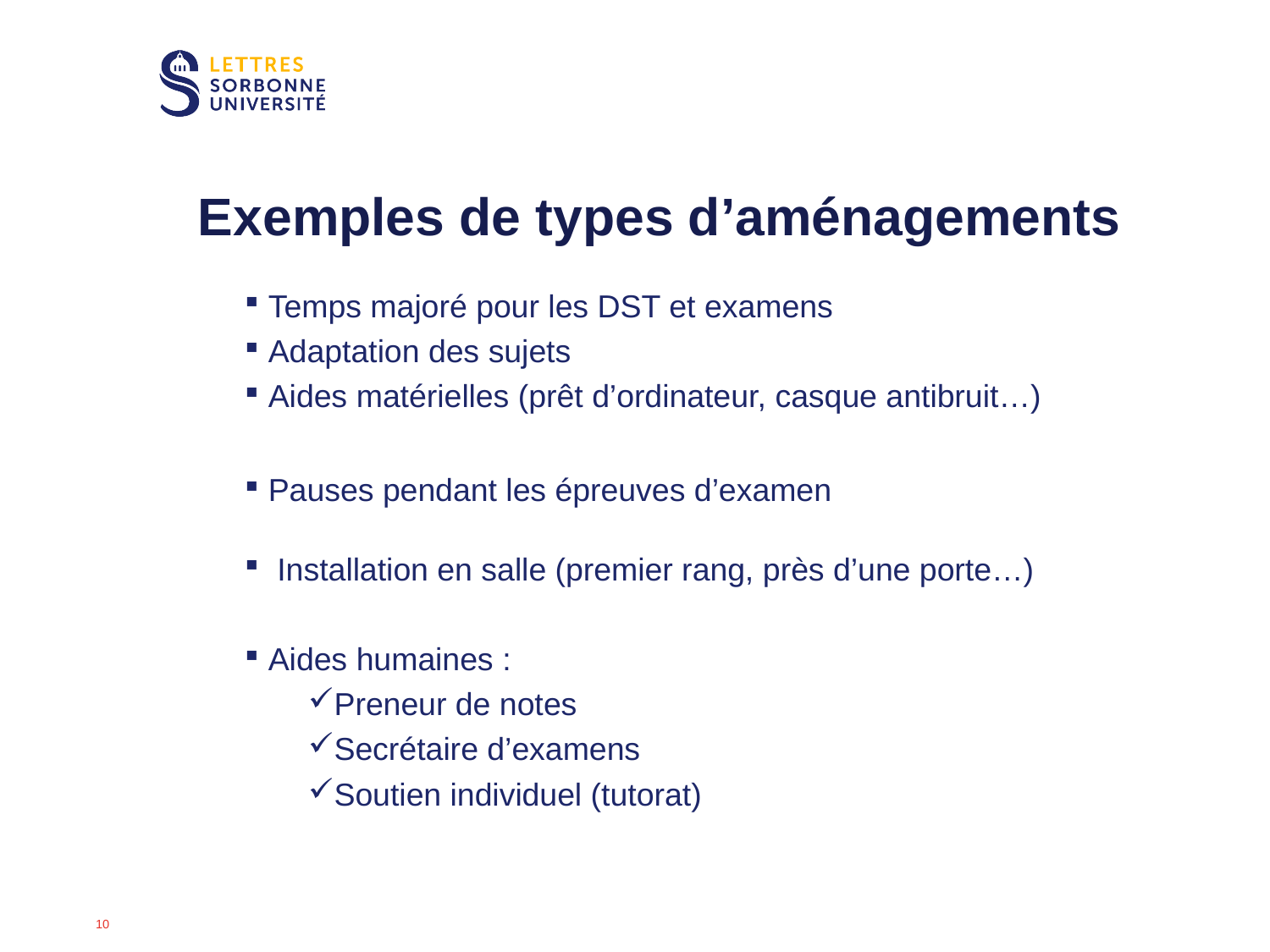

#
Exemples de types d’aménagements

| Temps majoré pour les DST et examens Adaptation des sujets Aides matérielles (prêt d’ordinateur, casque antibruit…) |
| --- |
| Pauses pendant les épreuves d’examen |
|  |
| Installation en salle (premier rang, près d’une porte…) Aides humaines : Preneur de notes Secrétaire d’examens Soutien individuel (tutorat) |